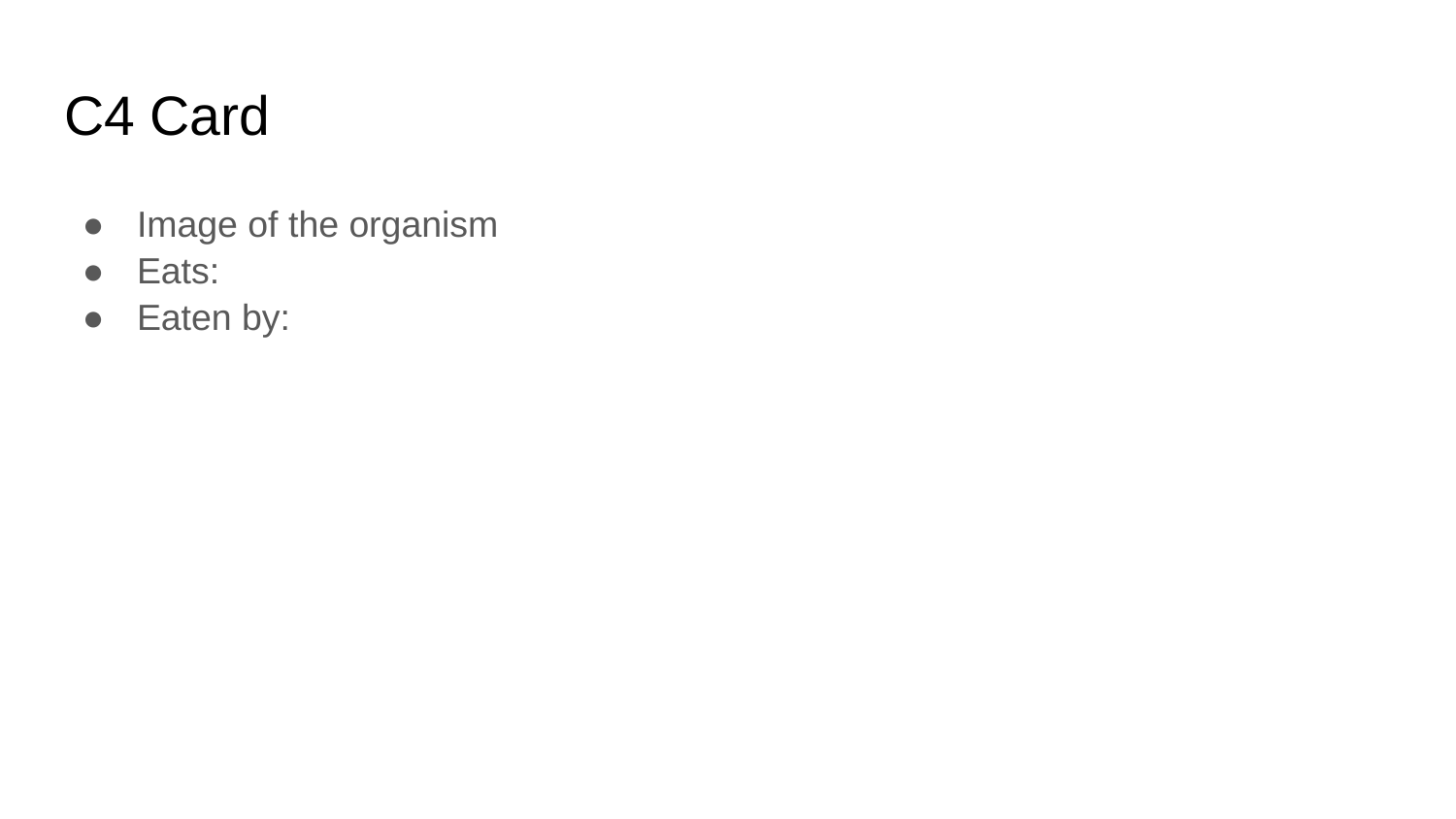

# C4 Card
Image of the organism
Eats:
Eaten by: